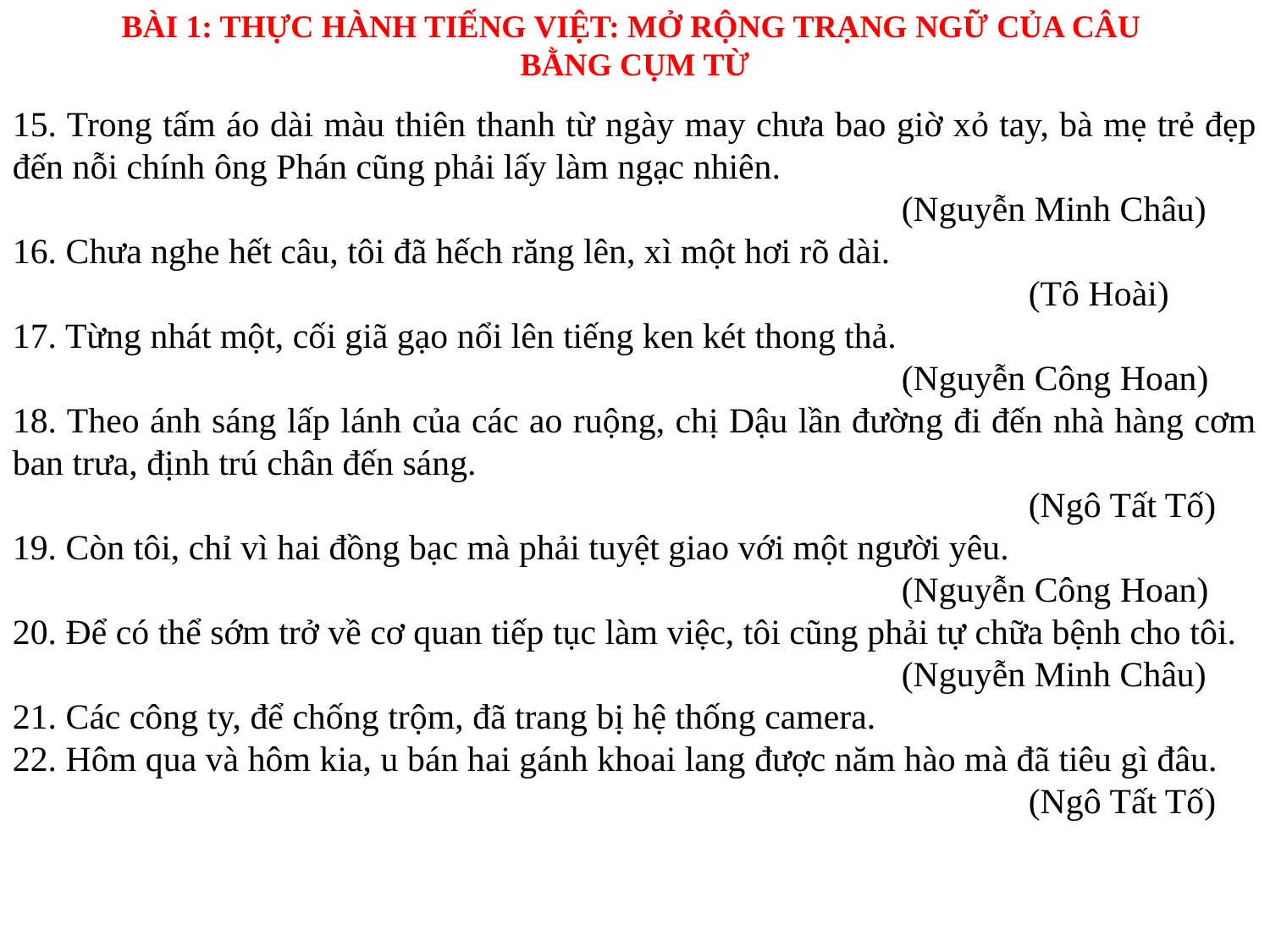

BÀI 1: THỰC HÀNH TIẾNG VIỆT: MỞ RỘNG TRẠNG NGỮ CỦA CÂU
BẰNG CỤM TỪ

15. Trong tấm áo dài màu thiên thanh từ ngày may chưa bao giờ xỏ tay, bà mẹ trẻ đẹp đến nỗi chính ông Phán cũng phải lấy làm ngạc nhiên.
							(Nguyễn Minh Châu)
16. Chưa nghe hết câu, tôi đã hếch răng lên, xì một hơi rõ dài.
								(Tô Hoài)
17. Từng nhát một, cối giã gạo nổi lên tiếng ken két thong thả.
							(Nguyễn Công Hoan)
18. Theo ánh sáng lấp lánh của các ao ruộng, chị Dậu lần đường đi đến nhà hàng cơm ban trưa, định trú chân đến sáng.
								(Ngô Tất Tố)
19. Còn tôi, chỉ vì hai đồng bạc mà phải tuyệt giao với một người yêu.
							(Nguyễn Công Hoan)
20. Để có thể sớm trở về cơ quan tiếp tục làm việc, tôi cũng phải tự chữa bệnh cho tôi.
							(Nguyễn Minh Châu)
21. Các công ty, để chống trộm, đã trang bị hệ thống camera.
22. Hôm qua và hôm kia, u bán hai gánh khoai lang được năm hào mà đã tiêu gì đâu.
								(Ngô Tất Tố)